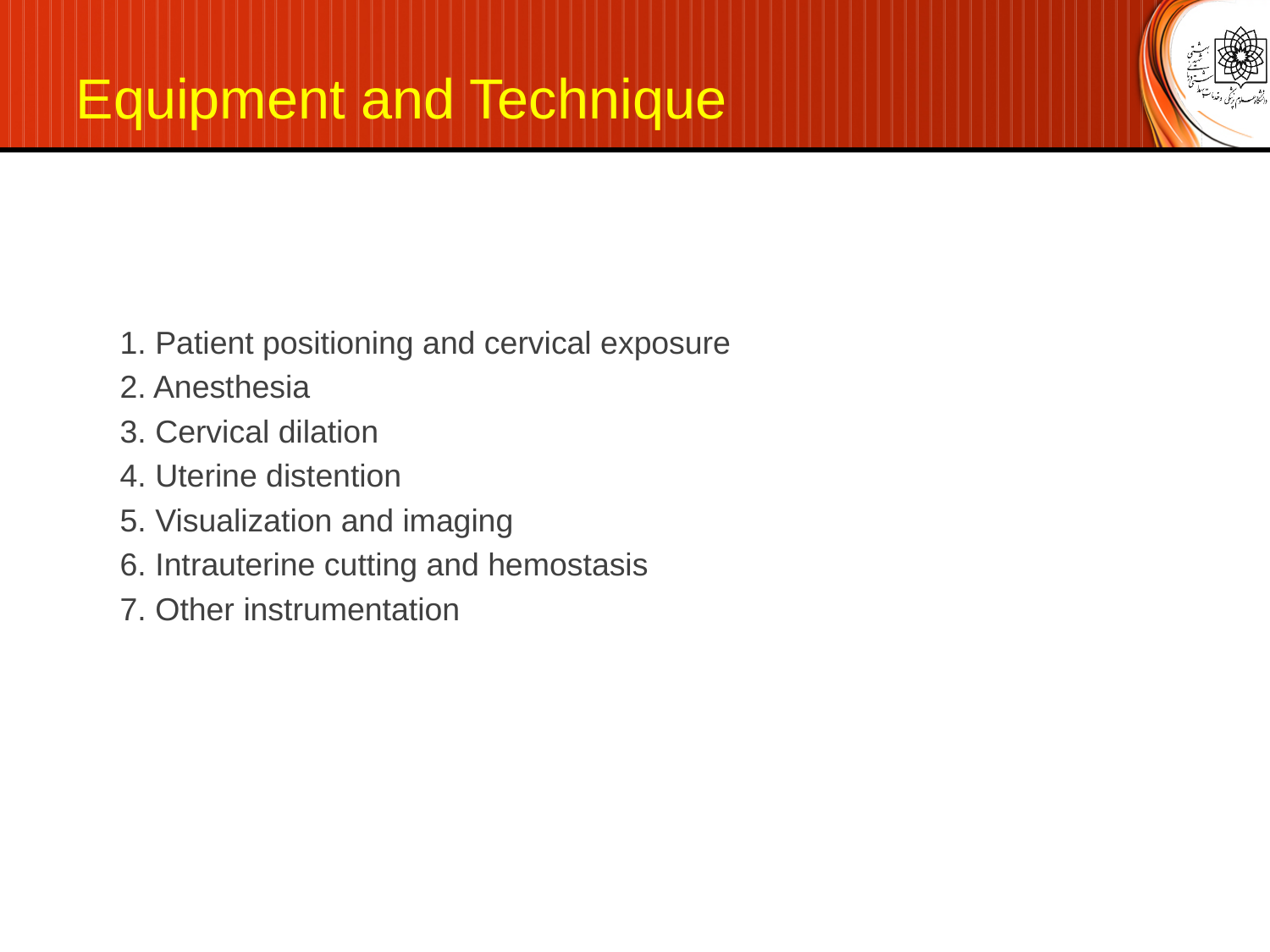

Equipment and Technique
1. Patient positioning and cervical exposure
2. Anesthesia
3. Cervical dilation
4. Uterine distention
5. Visualization and imaging
6. Intrauterine cutting and hemostasis
7. Other instrumentation